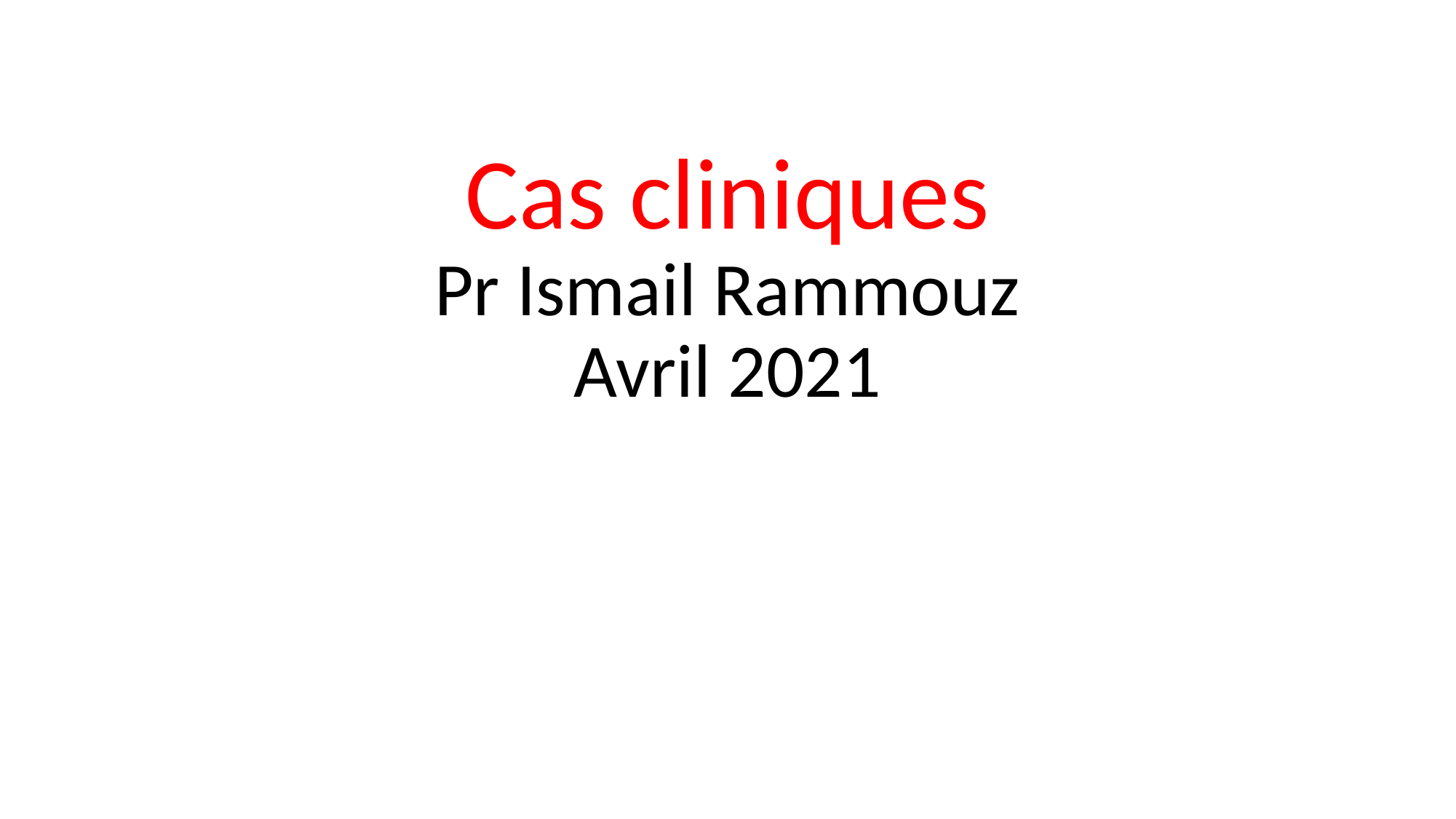

# Cas cliniques Pr Ismail Rammouz Avril 2021